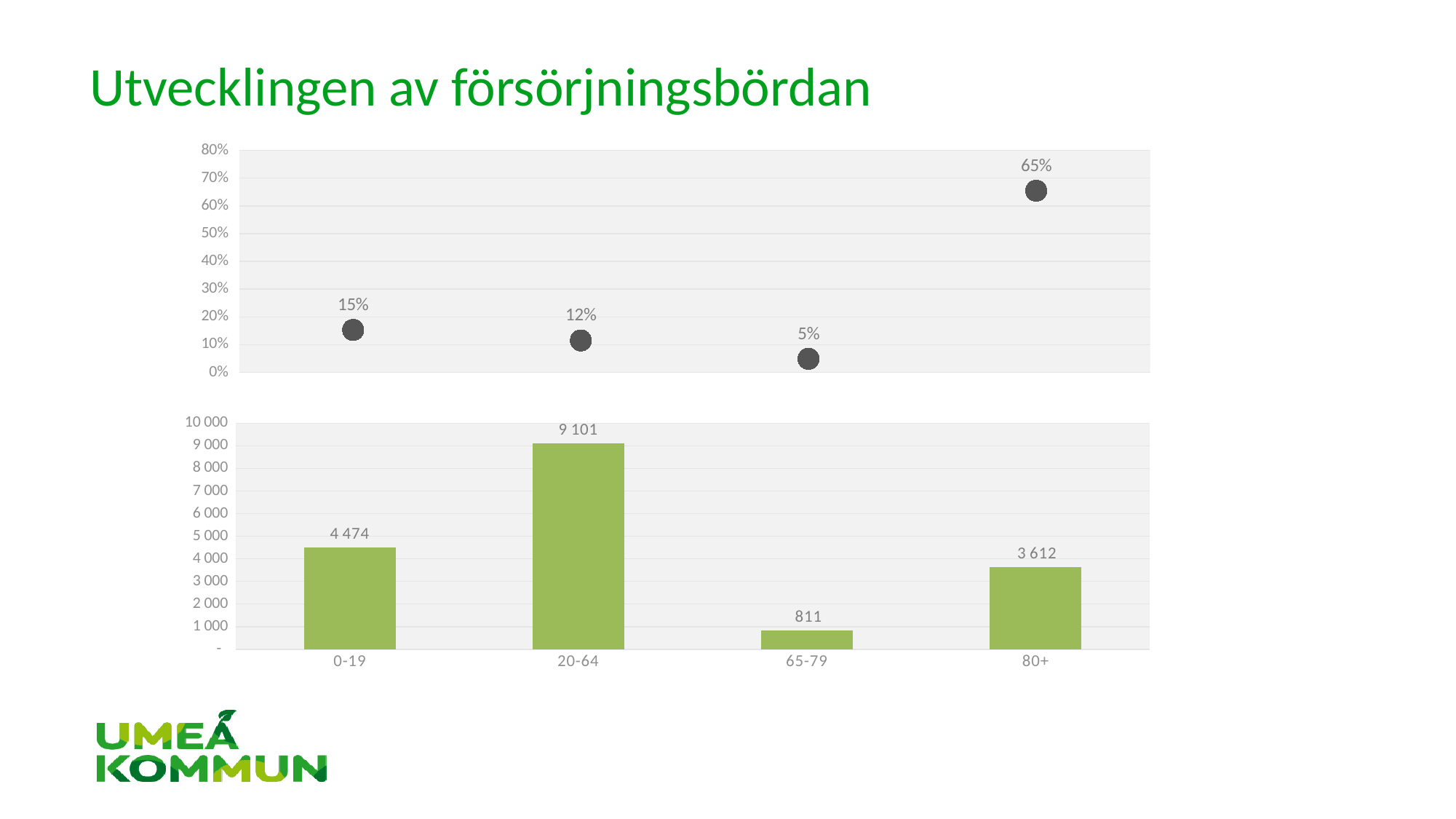

# Utvecklingen av försörjningsbördan

### Chart

| Category | 0-19 | 20-64 | 65-79 | 80+ |
|---|---|---|---|---|

### Chart

| Category |  |
|---|---|
| 0-19 | 4473.682923259148 |
| 20-64 | 9101.162922608317 |
| 65-79 | 810.9345003068447 |
| 80+ | 3612.0351311882423 |